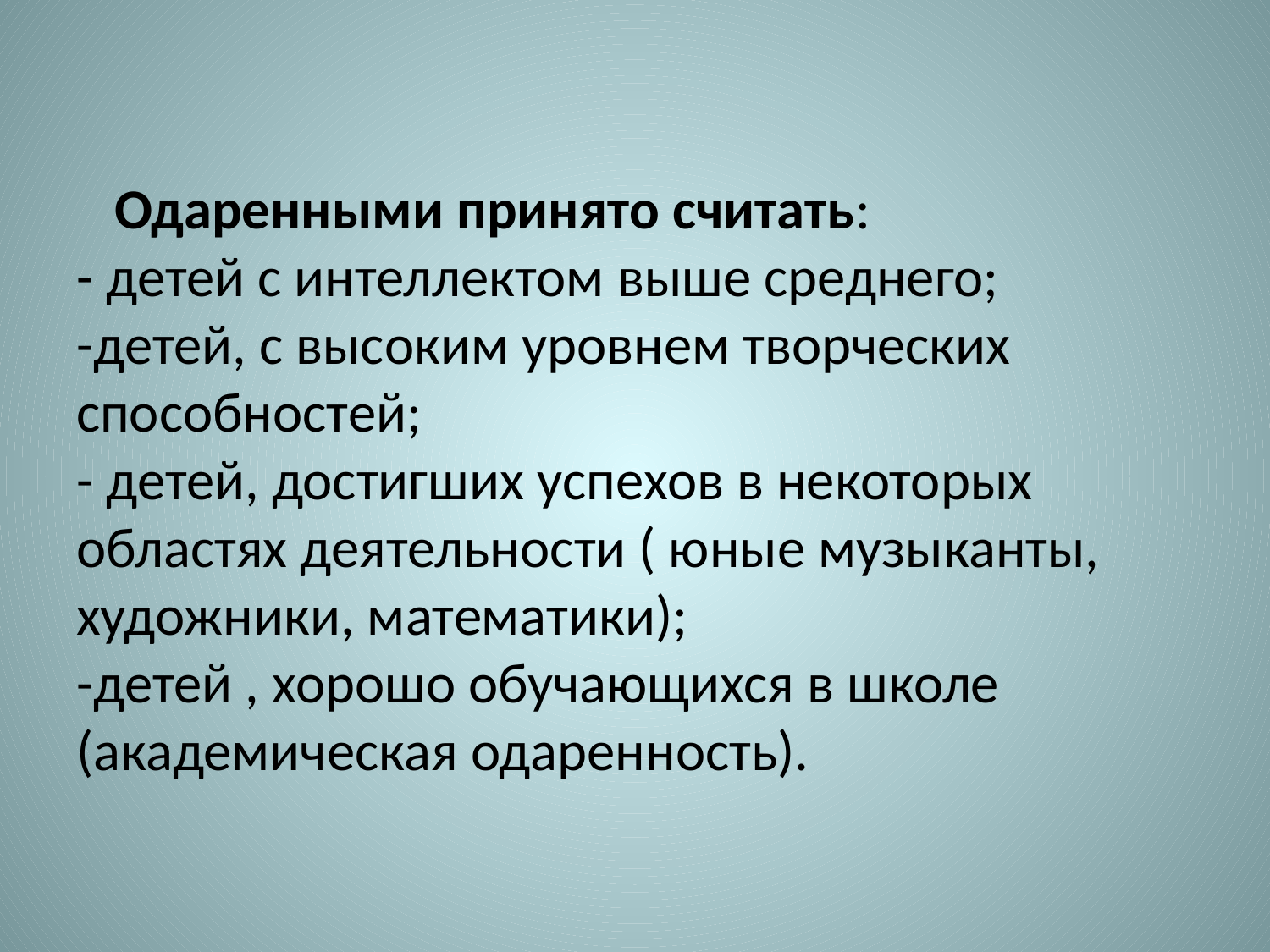

# Одаренными принято считать: - детей с интеллектом выше среднего; -детей, с высоким уровнем творческих способностей; - детей, достигших успехов в некоторых областях деятельности ( юные музыканты, художники, математики); -детей , хорошо обучающихся в школе (академическая одаренность).